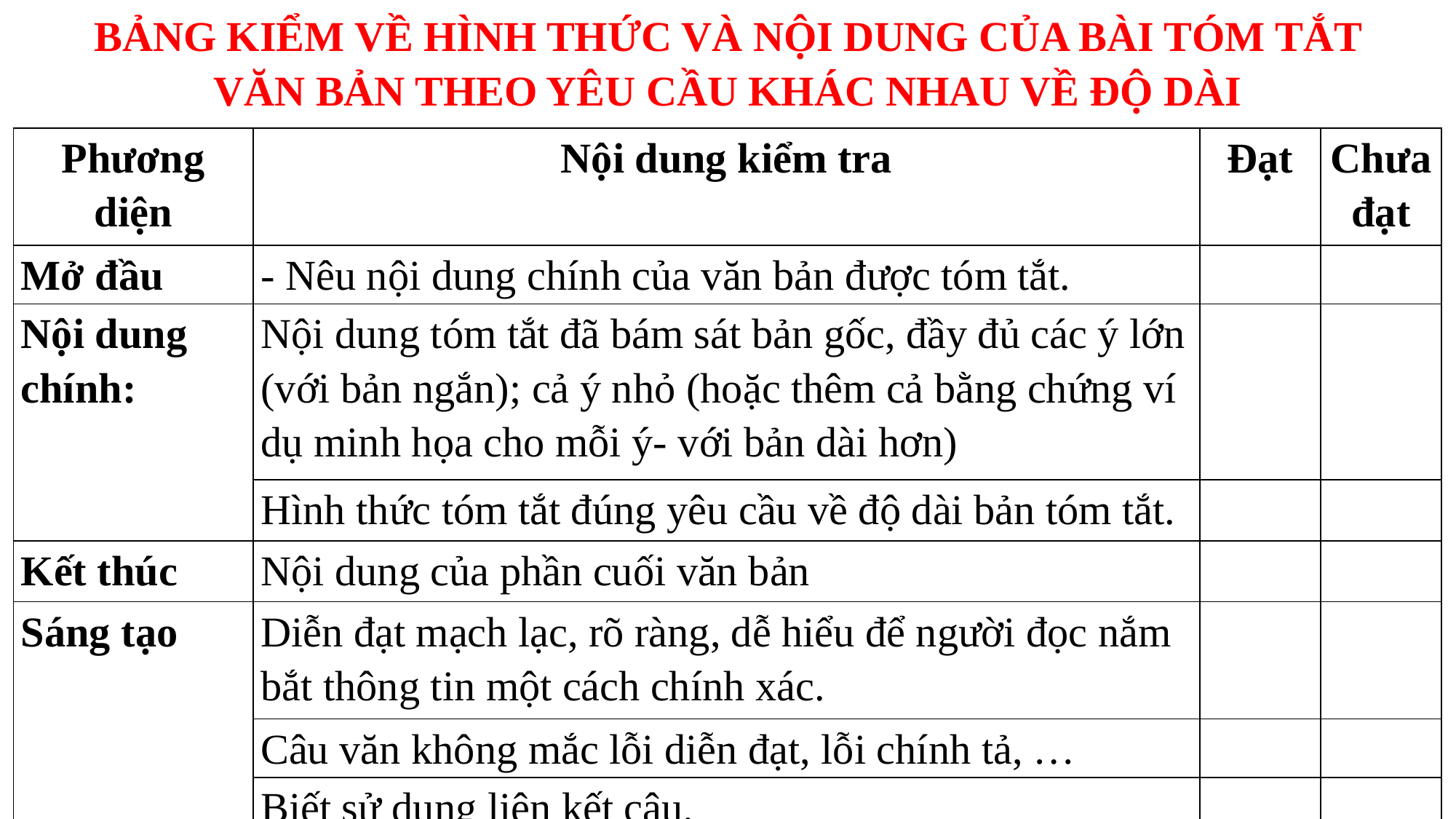

BẢNG KIỂM VỀ HÌNH THỨC VÀ NỘI DUNG CỦA BÀI TÓM TẮT VĂN BẢN THEO YÊU CẦU KHÁC NHAU VỀ ĐỘ DÀI
| Phương diện | Nội dung kiểm tra | Đạt | Chưa đạt |
| --- | --- | --- | --- |
| Mở đầu | - Nêu nội dung chính của văn bản được tóm tắt. |  |  |
| Nội dung chính: | Nội dung tóm tắt đã bám sát bản gốc, đầy đủ các ý lớn (với bản ngắn); cả ý nhỏ (hoặc thêm cả bằng chứng ví dụ minh họa cho mỗi ý- với bản dài hơn) |  |  |
|  | Hình thức tóm tắt đúng yêu cầu về độ dài bản tóm tắt. |  |  |
| Kết thúc | Nội dung của phần cuối văn bản |  |  |
| Sáng tạo | Diễn đạt mạch lạc, rõ ràng, dễ hiểu để người đọc nắm bắt thông tin một cách chính xác. |  |  |
|  | Câu văn không mắc lỗi diễn đạt, lỗi chính tả, … |  |  |
|  | Biết sử dụng liên kết câu. |  |  |